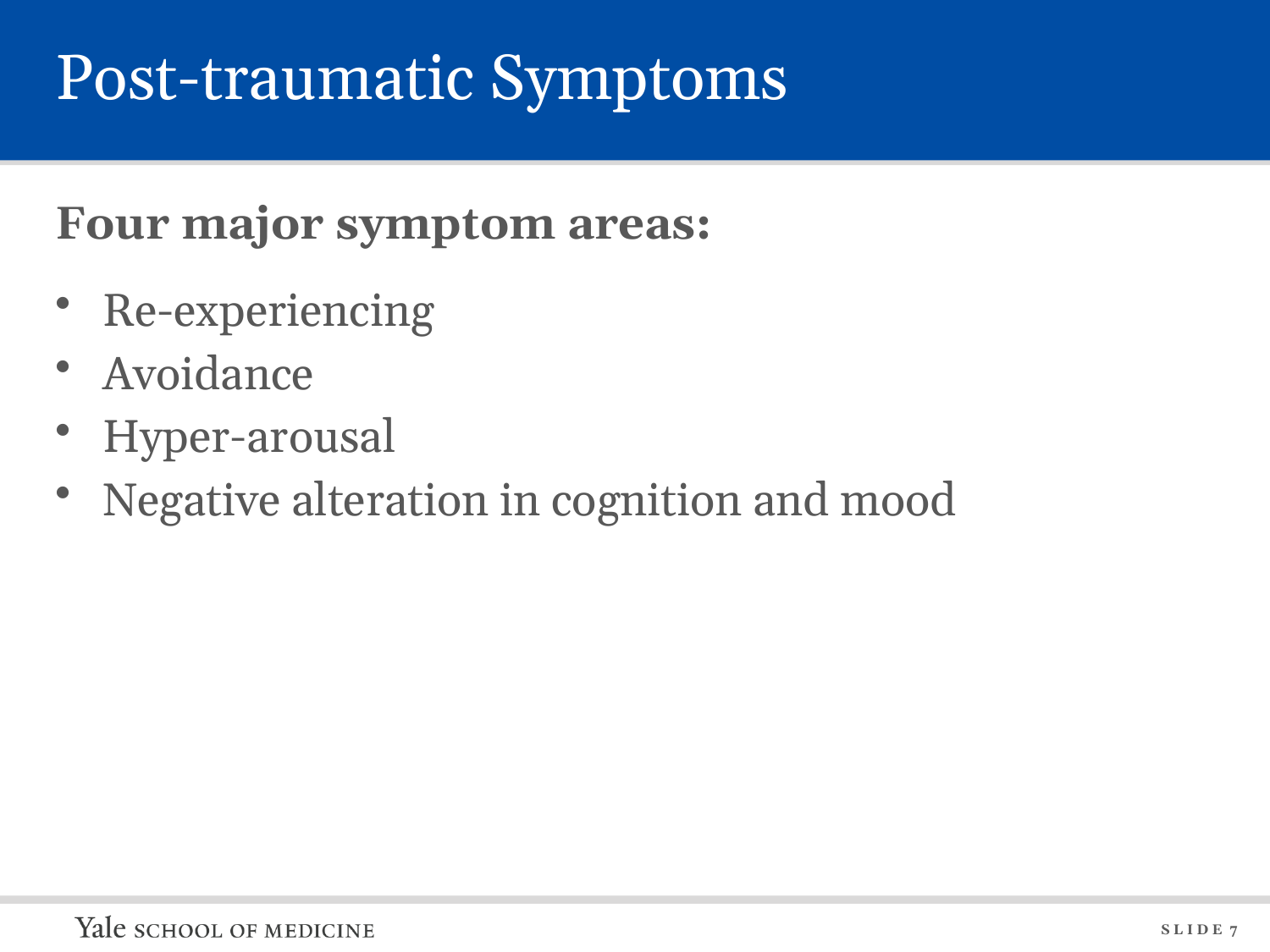

# Post-traumatic Symptoms
Four major symptom areas:

Re-experiencing
Avoidance
Hyper-arousal
Negative alteration in cognition and mood